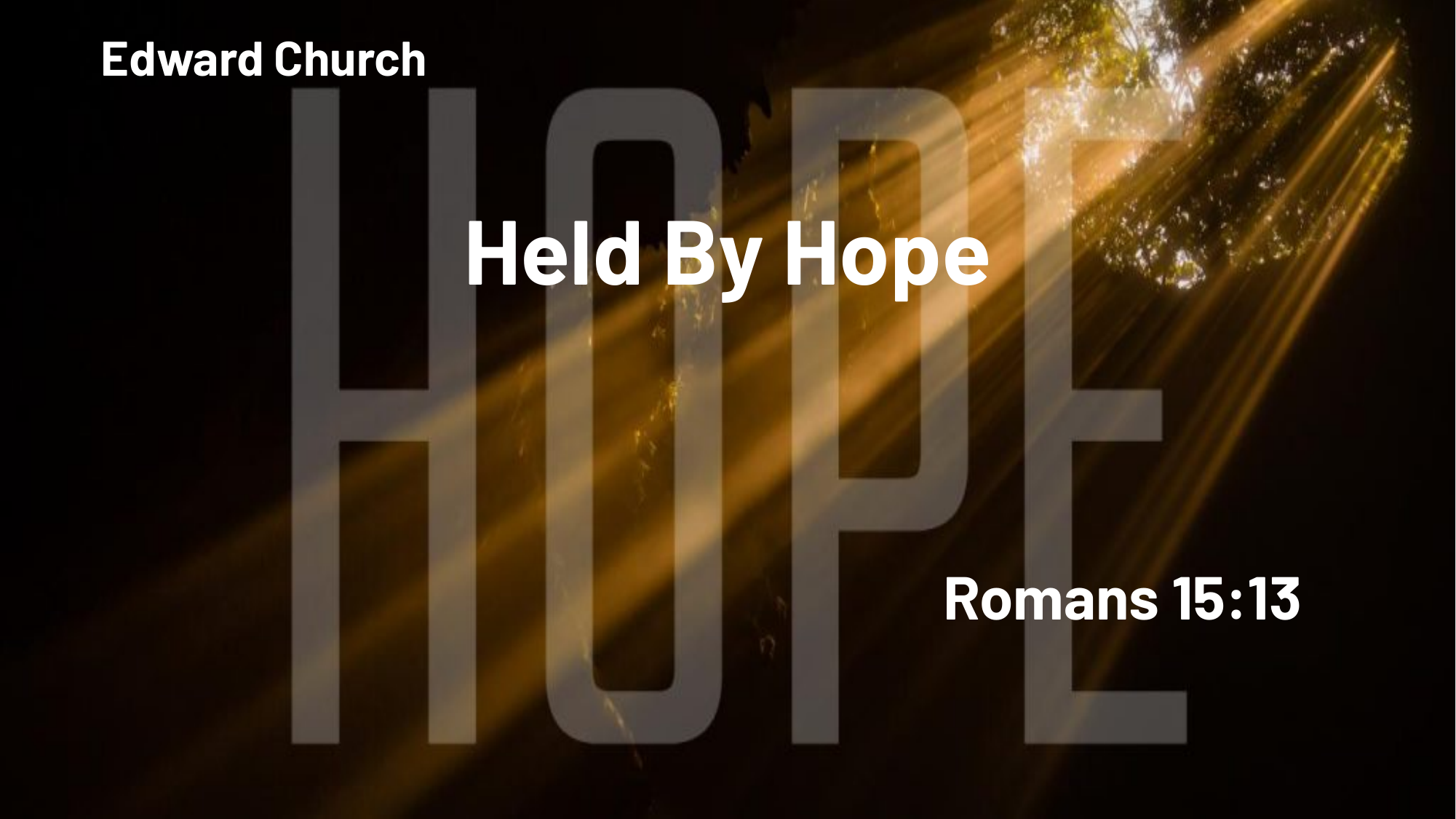

Edward Church
# Held By Hope
Romans 15:13